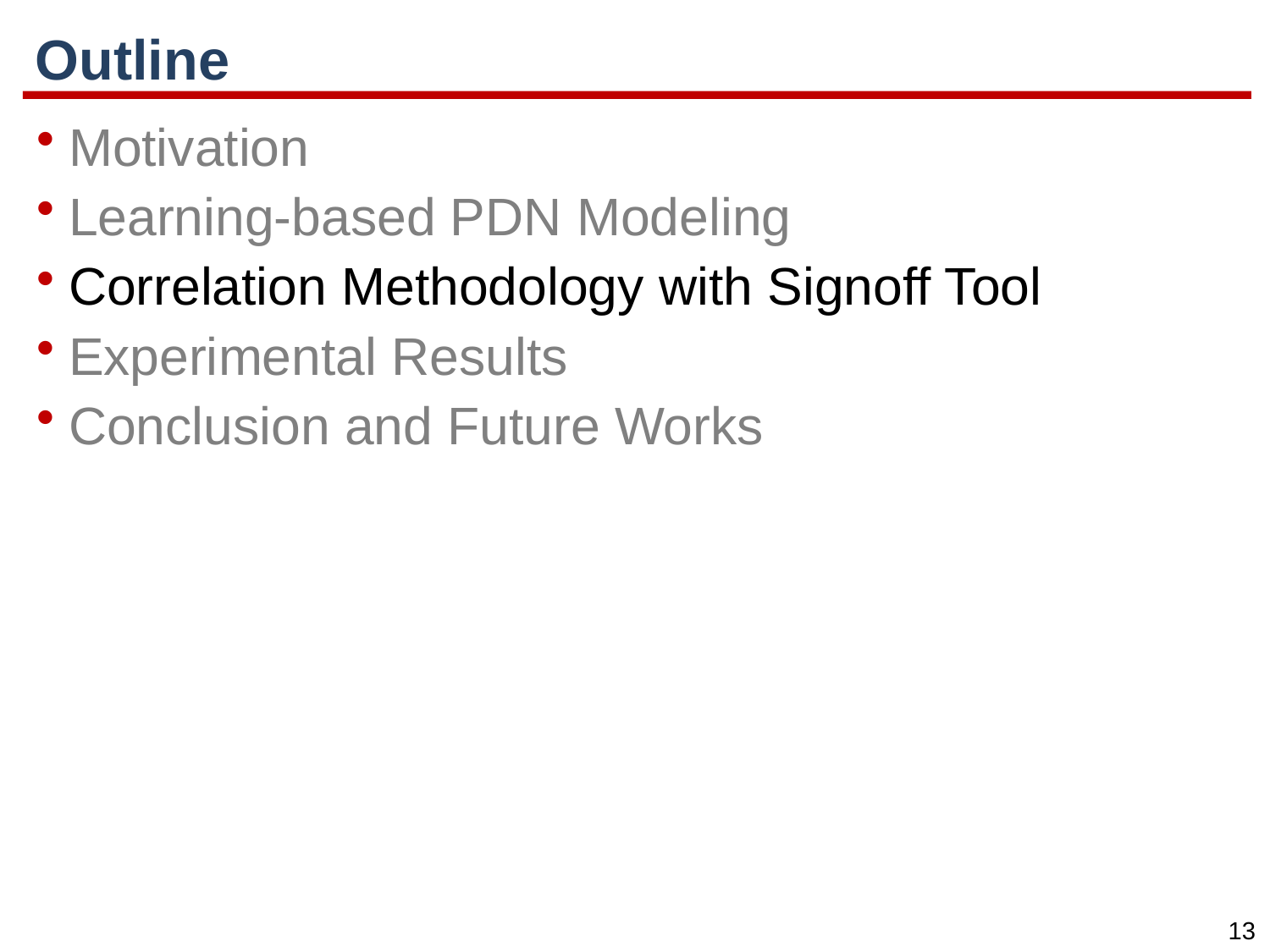

# Outline
Motivation
Learning-based PDN Modeling
Correlation Methodology with Signoff Tool
Experimental Results
Conclusion and Future Works